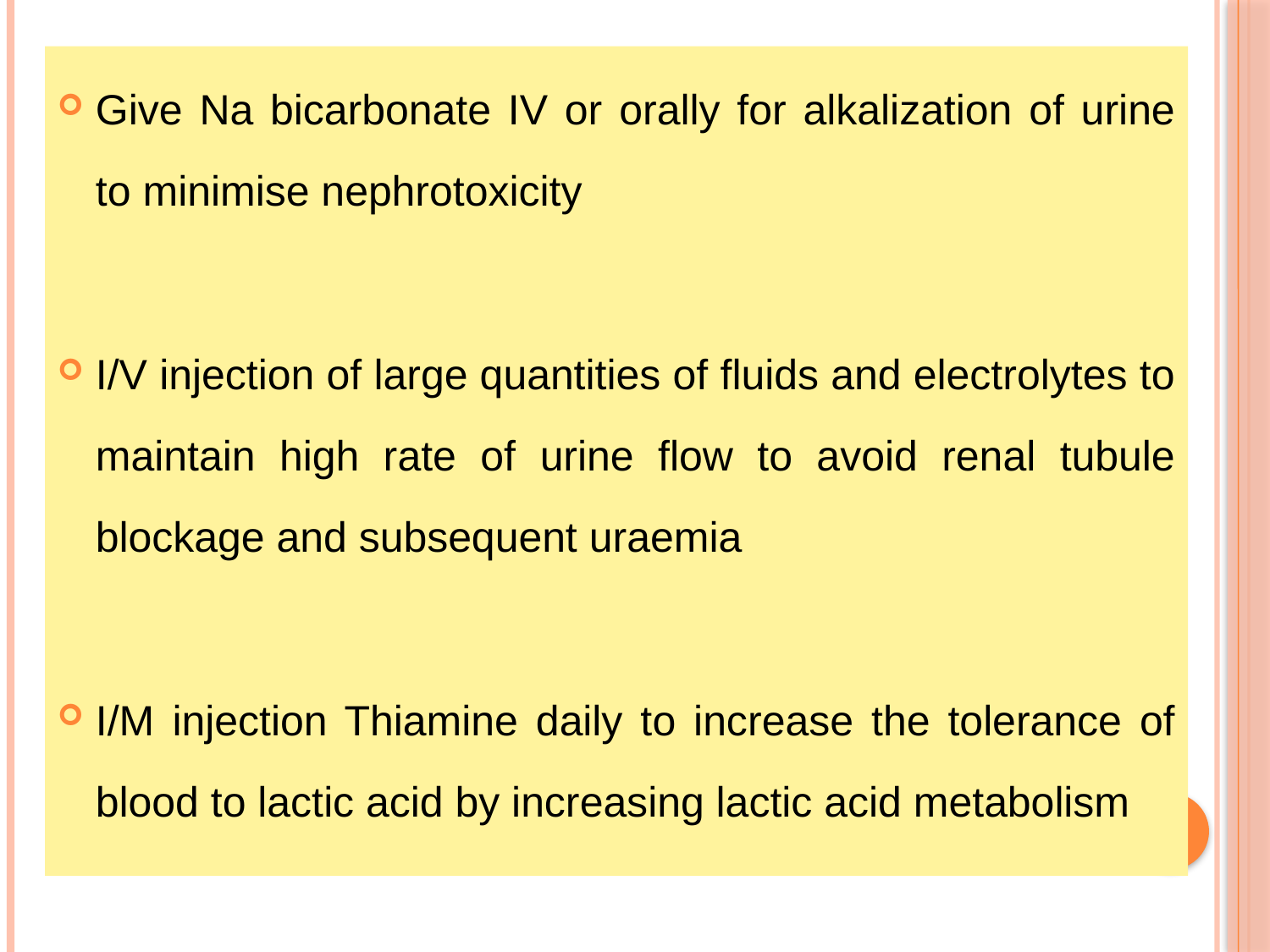

Give Na bicarbonate IV or orally for alkalization of urine to minimise nephrotoxicity

I/V injection of large quantities of fluids and electrolytes to maintain high rate of urine flow to avoid renal tubule blockage and subsequent uraemia

I/M injection Thiamine daily to increase the tolerance of blood to lactic acid by increasing lactic acid metabolism